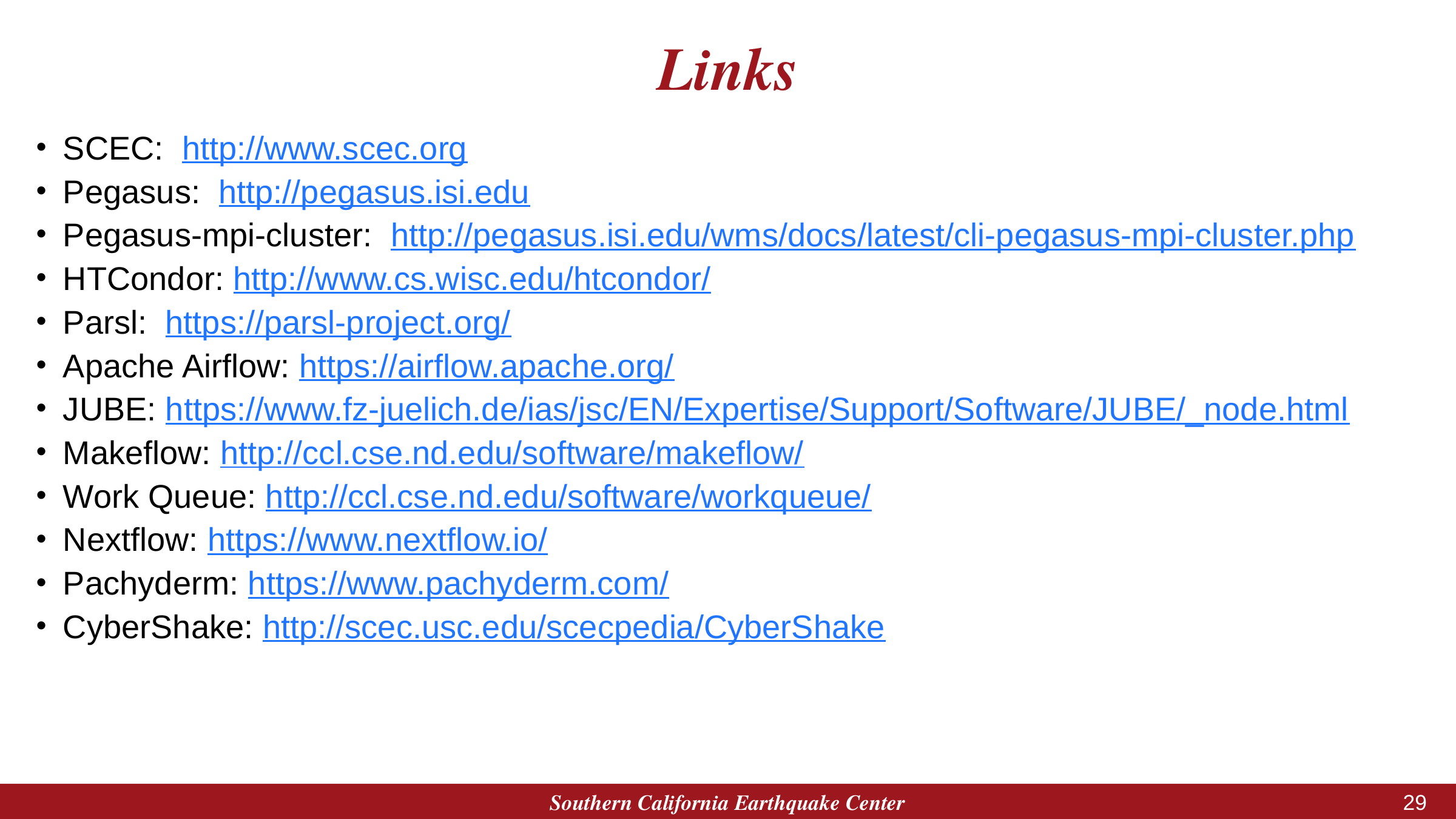

# Links
SCEC:  http://www.scec.org
Pegasus:  http://pegasus.isi.edu
Pegasus-mpi-cluster:  http://pegasus.isi.edu/wms/docs/latest/cli-pegasus-mpi-cluster.php
HTCondor: http://www.cs.wisc.edu/htcondor/
Parsl:  https://parsl-project.org/
Apache Airflow: https://airflow.apache.org/
JUBE: https://www.fz-juelich.de/ias/jsc/EN/Expertise/Support/Software/JUBE/_node.html
Makeflow: http://ccl.cse.nd.edu/software/makeflow/
Work Queue: http://ccl.cse.nd.edu/software/workqueue/
Nextflow: https://www.nextflow.io/
Pachyderm: https://www.pachyderm.com/
CyberShake: http://scec.usc.edu/scecpedia/CyberShake
Southern California Earthquake Center
29